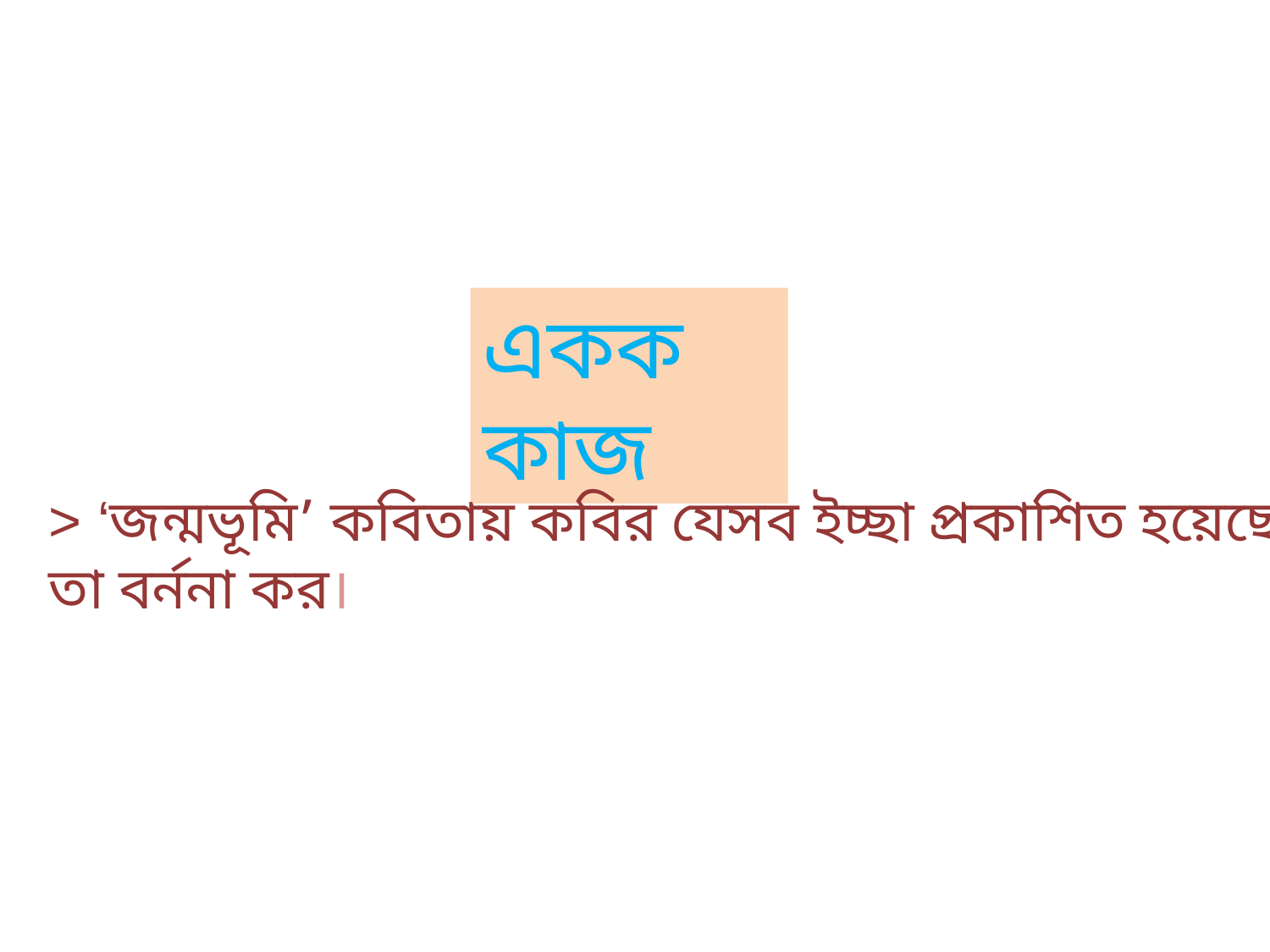

একক কাজ

> ‘জন্মভূমি’ কবিতায় কবির যেসব ইচ্ছা প্রকাশিত হয়েছে তা বর্ননা কর।